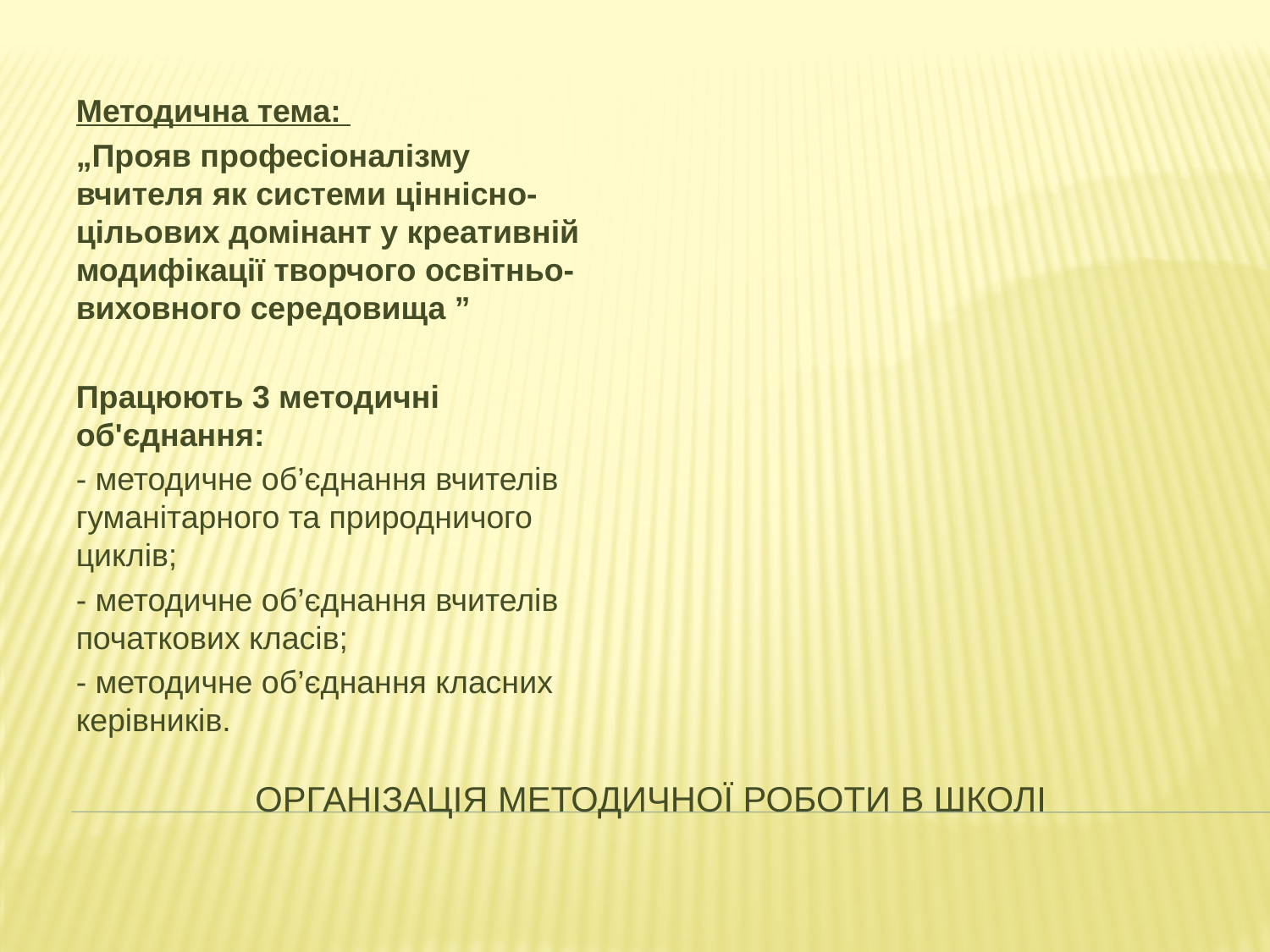

Методична тема:
„Прояв професіоналізму вчителя як системи ціннісно-цільових домінант у креативній модифікації творчого освітньо-виховного середовища ”

Працюють 3 методичні об'єднання:
- методичне об’єднання вчителів гуманітарного та природничого циклів;
- методичне об’єднання вчителів початкових класів;
- методичне об’єднання класних керівників.

# Організація методичної роботи в школі